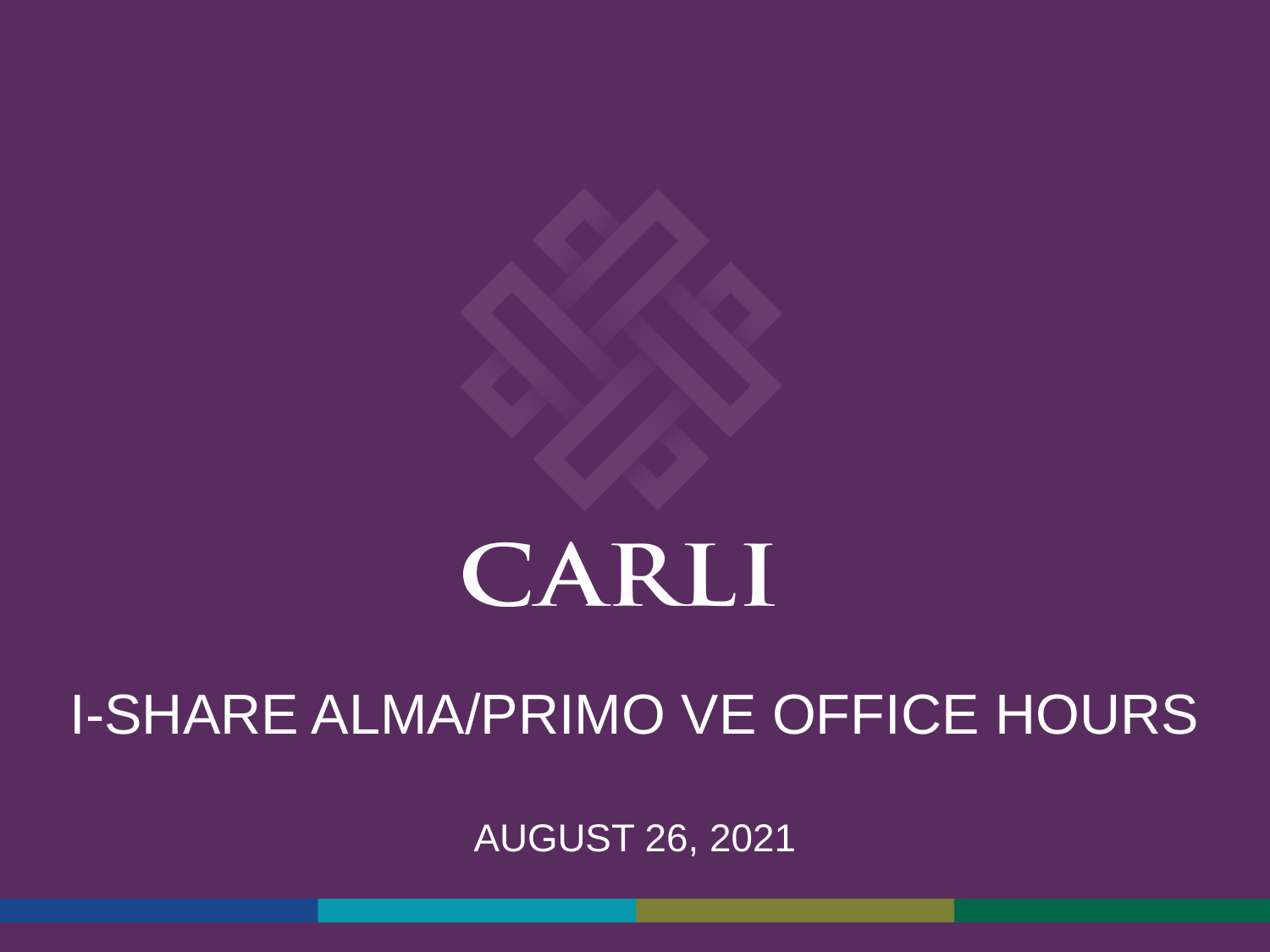

# I-Share Alma/Primo VE Office Hours August 26, 2021